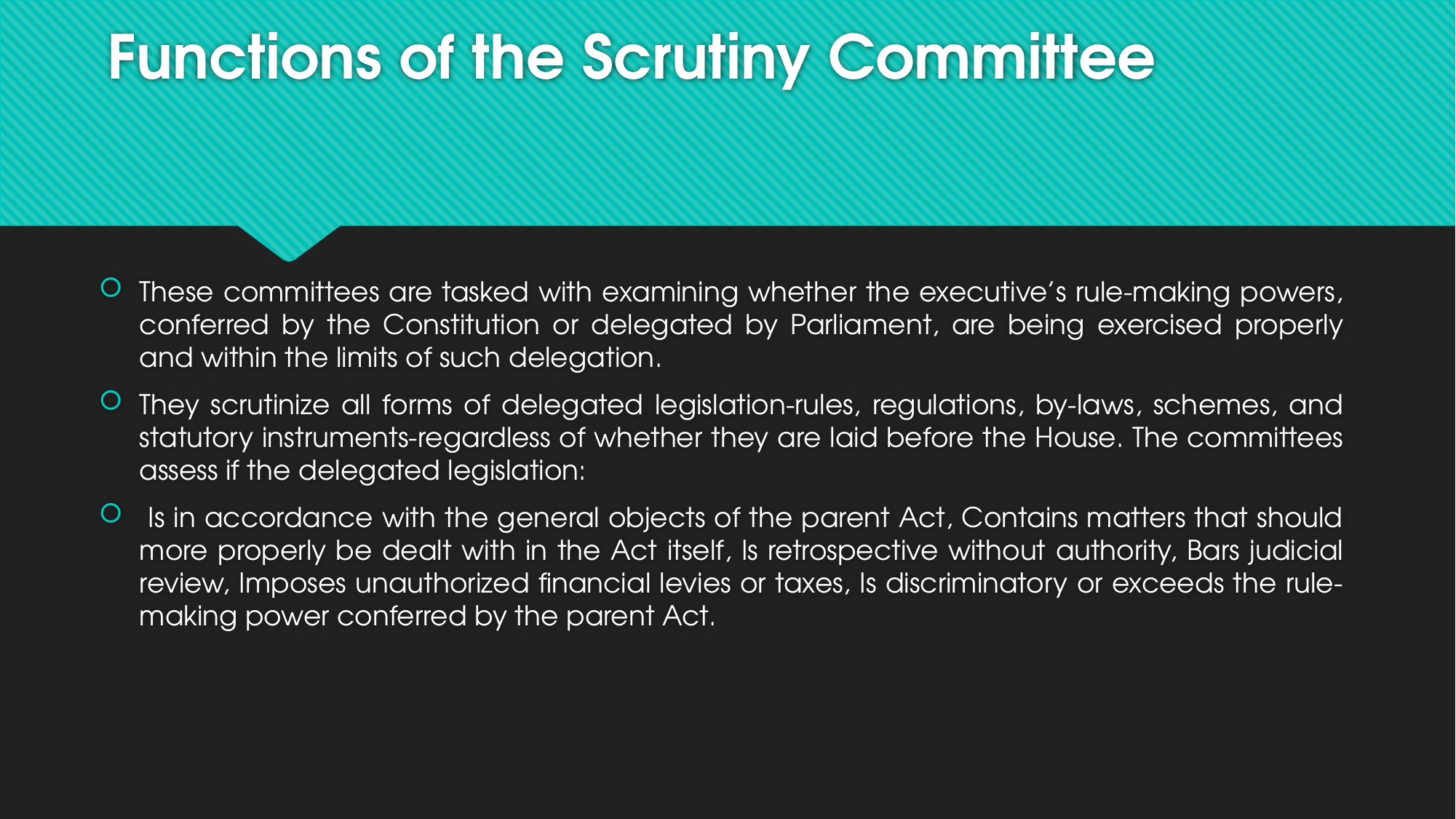

# Functions of the Scrutiny Committee
These committees are tasked with examining whether the executive’s rule-making powers, conferred by the Constitution or delegated by Parliament, are being exercised properly and within the limits of such delegation.
They scrutinize all forms of delegated legislation-rules, regulations, by-laws, schemes, and statutory instruments-regardless of whether they are laid before the House. The committees assess if the delegated legislation:
 Is in accordance with the general objects of the parent Act, Contains matters that should more properly be dealt with in the Act itself, Is retrospective without authority, Bars judicial review, Imposes unauthorized financial levies or taxes, Is discriminatory or exceeds the rule-making power conferred by the parent Act.